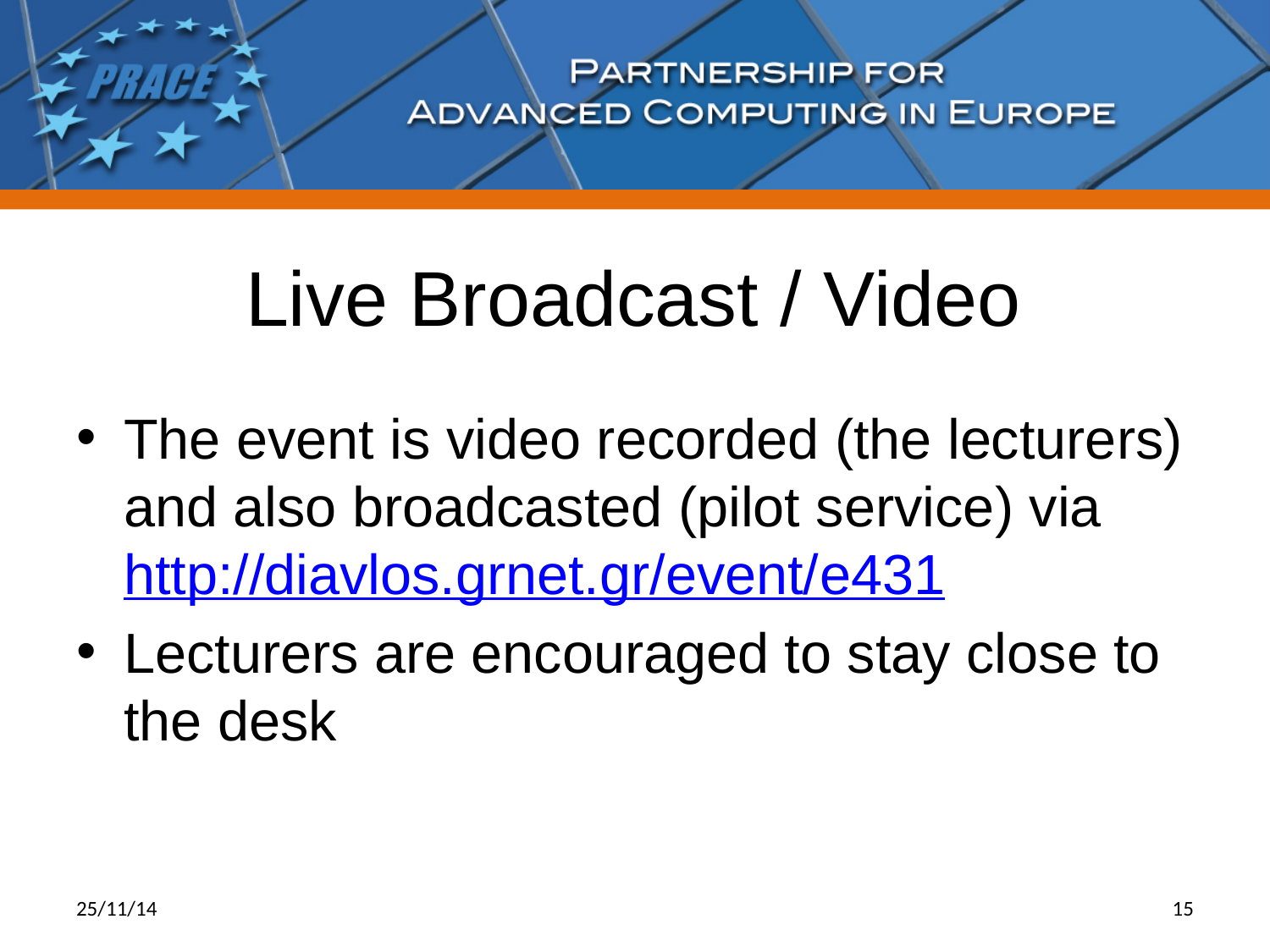

# Live Broadcast / Video
The event is video recorded (the lecturers) and also broadcasted (pilot service) via http://diavlos.grnet.gr/event/e431
Lecturers are encouraged to stay close to the desk
25/11/14

15